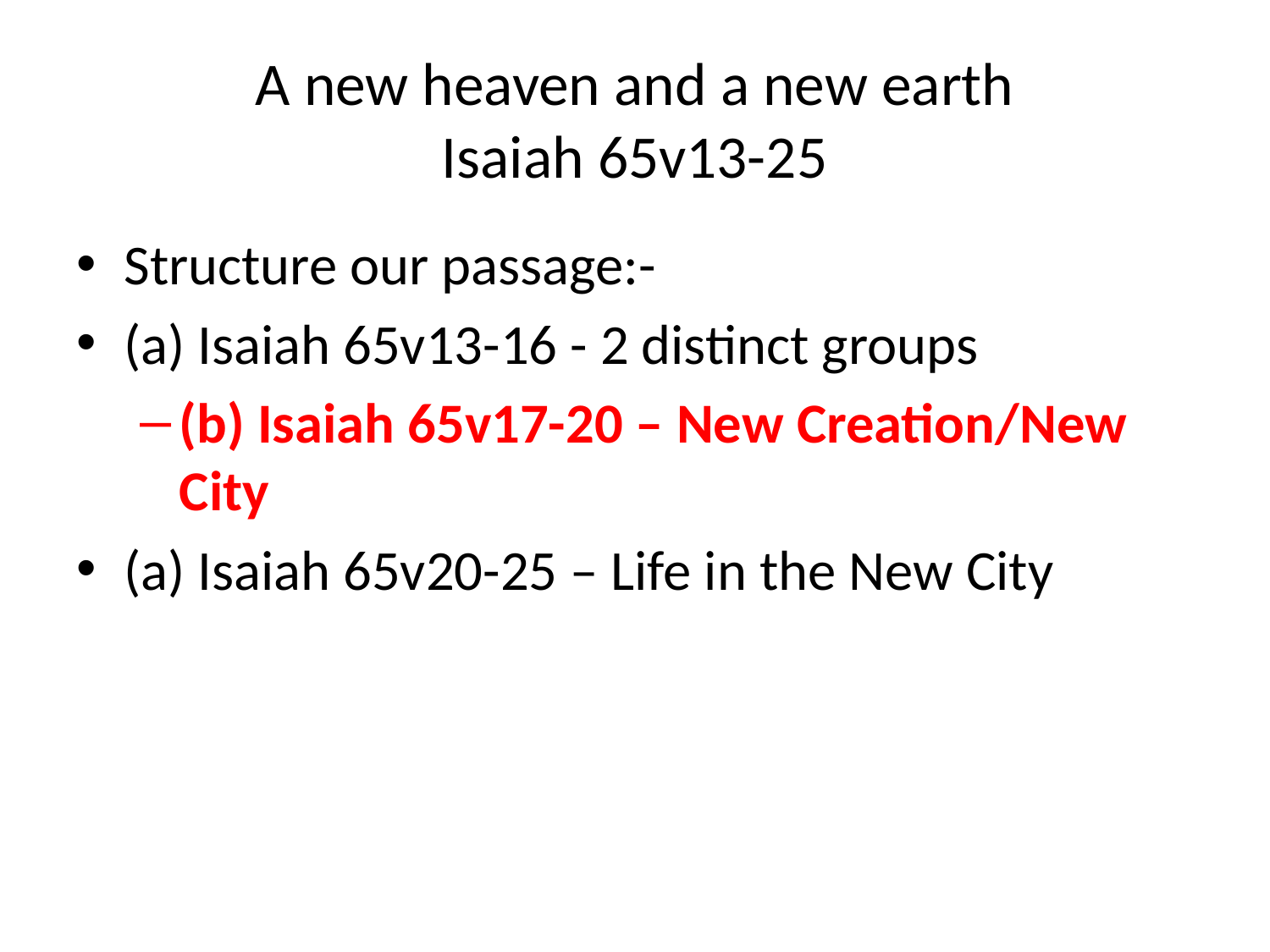

# A new heaven and a new earth Isaiah 65v13-25
Structure our passage:-
(a) Isaiah 65v13-16 - 2 distinct groups
(b) Isaiah 65v17-20 – New Creation/New City
(a) Isaiah 65v20-25 – Life in the New City